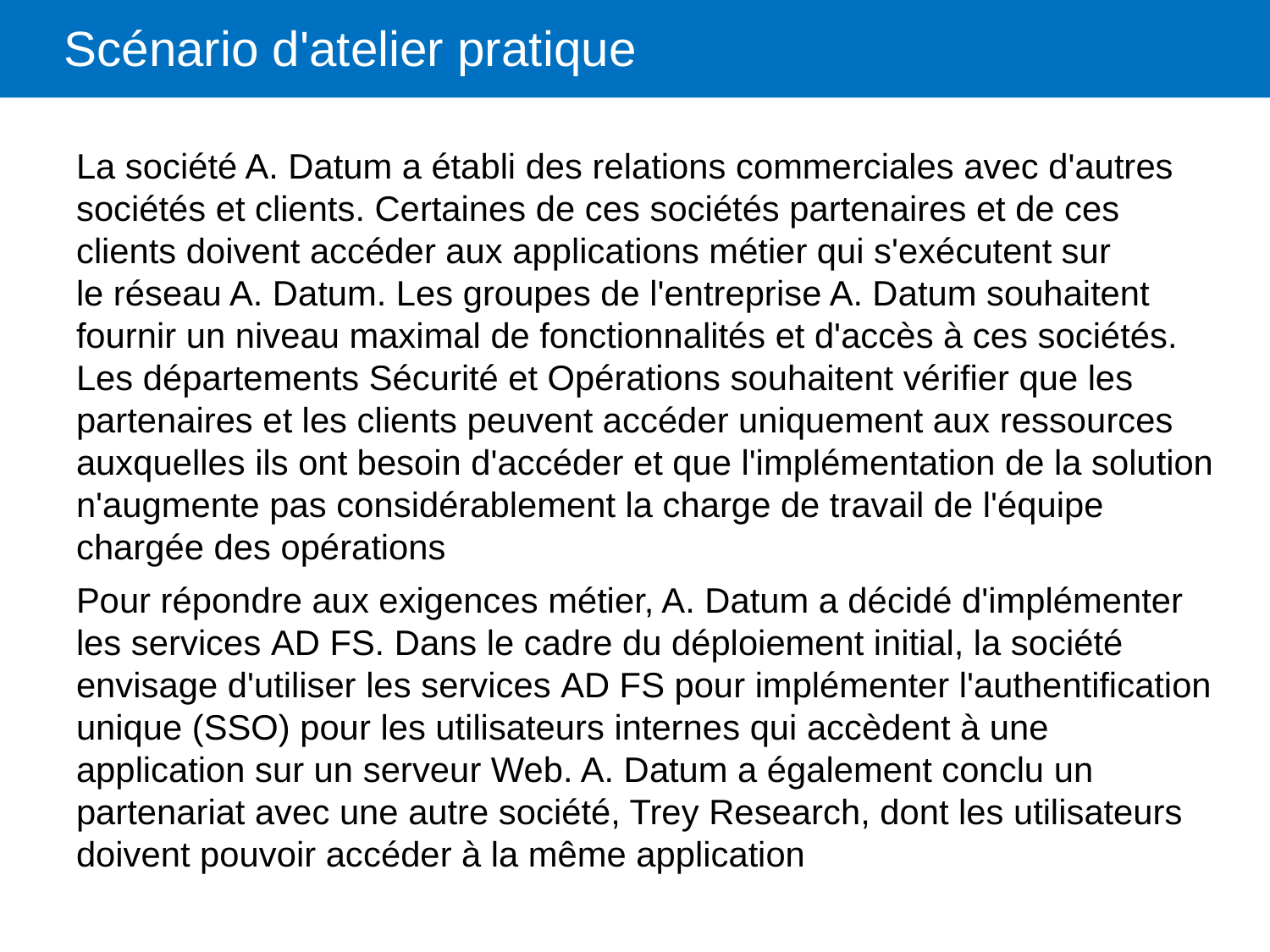

# Scénario d'atelier pratique
La société A. Datum a établi des relations commerciales avec d'autres sociétés et clients. Certaines de ces sociétés partenaires et de ces clients doivent accéder aux applications métier qui s'exécutent sur le réseau A. Datum. Les groupes de l'entreprise A. Datum souhaitent fournir un niveau maximal de fonctionnalités et d'accès à ces sociétés. Les départements Sécurité et Opérations souhaitent vérifier que les partenaires et les clients peuvent accéder uniquement aux ressources auxquelles ils ont besoin d'accéder et que l'implémentation de la solution n'augmente pas considérablement la charge de travail de l'équipe chargée des opérations
Pour répondre aux exigences métier, A. Datum a décidé d'implémenter les services AD FS. Dans le cadre du déploiement initial, la société envisage d'utiliser les services AD FS pour implémenter l'authentification unique (SSO) pour les utilisateurs internes qui accèdent à une application sur un serveur Web. A. Datum a également conclu un partenariat avec une autre société, Trey Research, dont les utilisateurs doivent pouvoir accéder à la même application